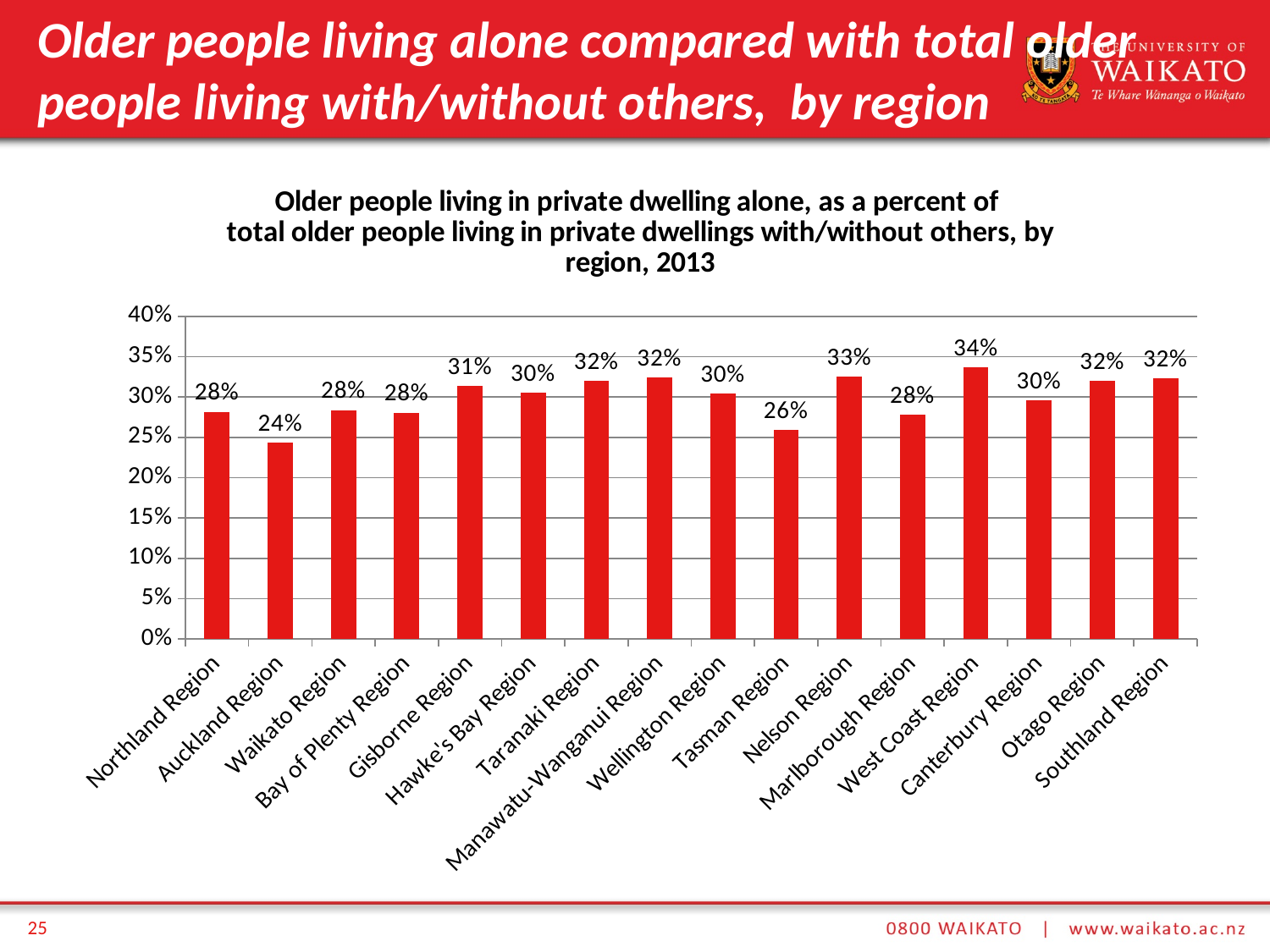

# Older people living alone compared with total older people living with/without others,  by region

### Chart: Older people living in private dwelling alone, as a percent of
total older people living in private dwellings with/without others, by region, 2013

| Category | 2013 |
|---|---|
| Northland Region | 0.2817699115044248 |
| Auckland Region | 0.24305652896533772 |
| Waikato Region | 0.28377490694109925 |
| Bay of Plenty Region | 0.28060054215611313 |
| Gisborne Region | 0.3140407288317256 |
| Hawke's Bay Region | 0.30492521918514703 |
| Taranaki Region | 0.3198804185351271 |
| Manawatu-Wanganui Region | 0.3241826581378821 |
| Wellington Region | 0.3038794247200553 |
| Tasman Region | 0.2589250686543743 |
| Nelson Region | 0.3257094451503601 |
| Marlborough Region | 0.27804516845612726 |
| West Coast Region | 0.33678086619263103 |
| Canterbury Region | 0.2959884928879656 |
| Otago Region | 0.3202552835321197 |
| Southland Region | 0.3234360834088849 |
25